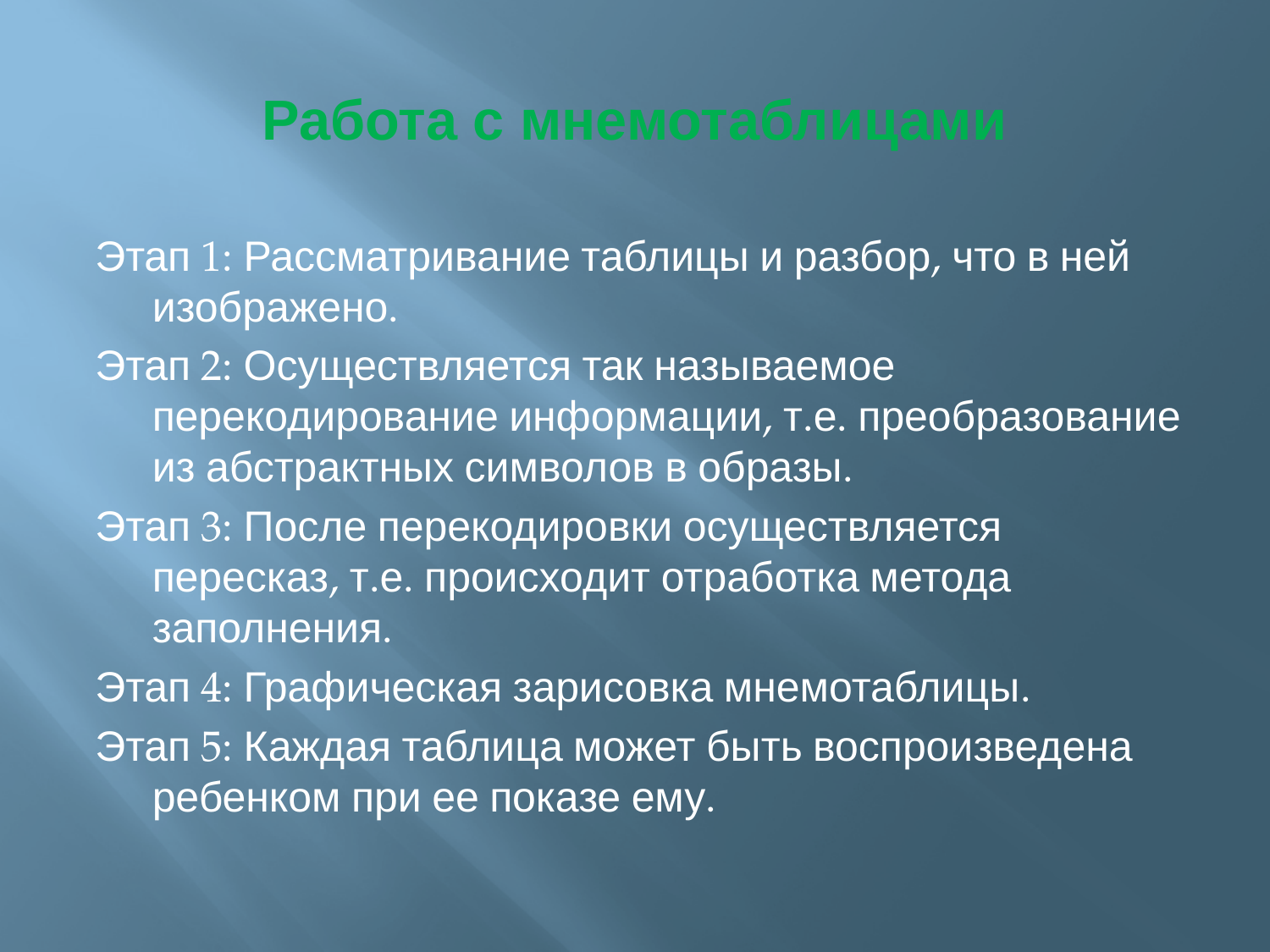

# Работа с мнемотаблицами
Этап 1: Рассматривание таблицы и разбор, что в ней изображено.
Этап 2: Осуществляется так называемое перекодирование информации, т.е. преобразование из абстрактных символов в образы.
Этап 3: После перекодировки осуществляется пересказ, т.е. происходит отработка метода заполнения.
Этап 4: Графическая зарисовка мнемотаблицы.
Этап 5: Каждая таблица может быть воспроизведена ребенком при ее показе ему.